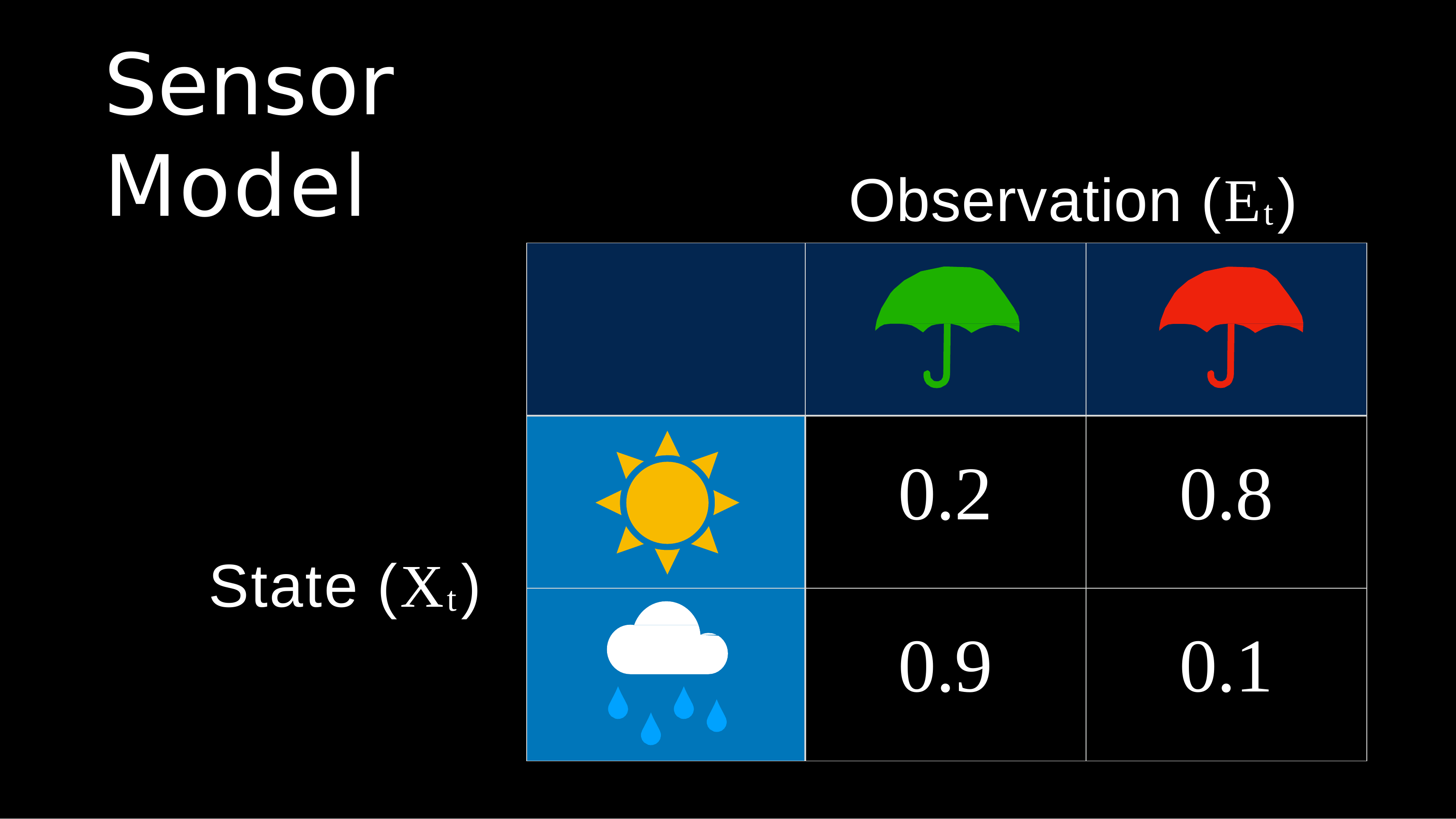

# Sensor Model
Observation (Et)
|  |  |  |
| --- | --- | --- |
|  | 0.2 | 0.8 |
|  | 0.9 | 0.1 |

State (Xt)